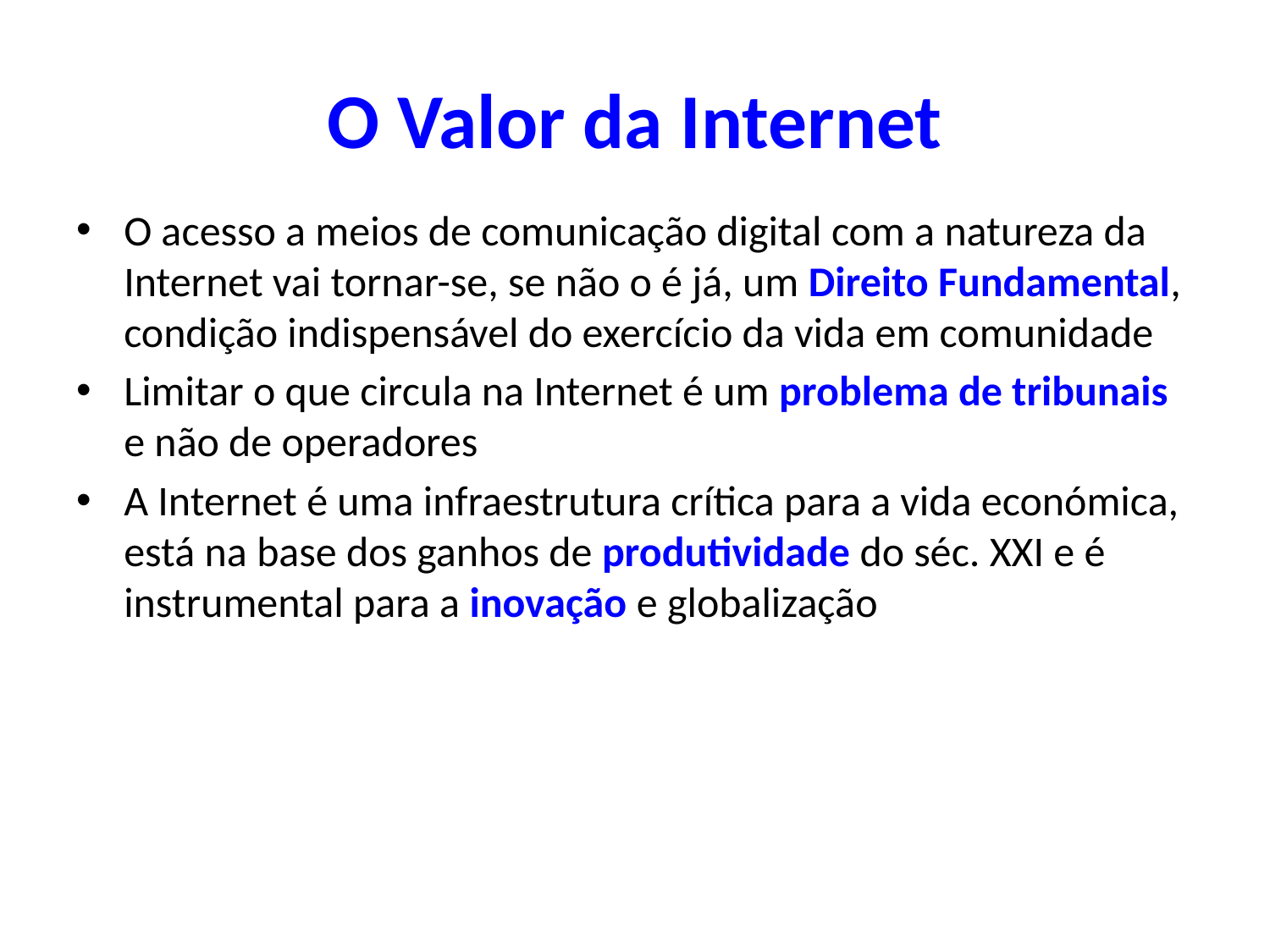

# O Valor da Internet
O acesso a meios de comunicação digital com a natureza da Internet vai tornar-se, se não o é já, um Direito Fundamental, condição indispensável do exercício da vida em comunidade
Limitar o que circula na Internet é um problema de tribunais e não de operadores
A Internet é uma infraestrutura crítica para a vida económica, está na base dos ganhos de produtividade do séc. XXI e é instrumental para a inovação e globalização